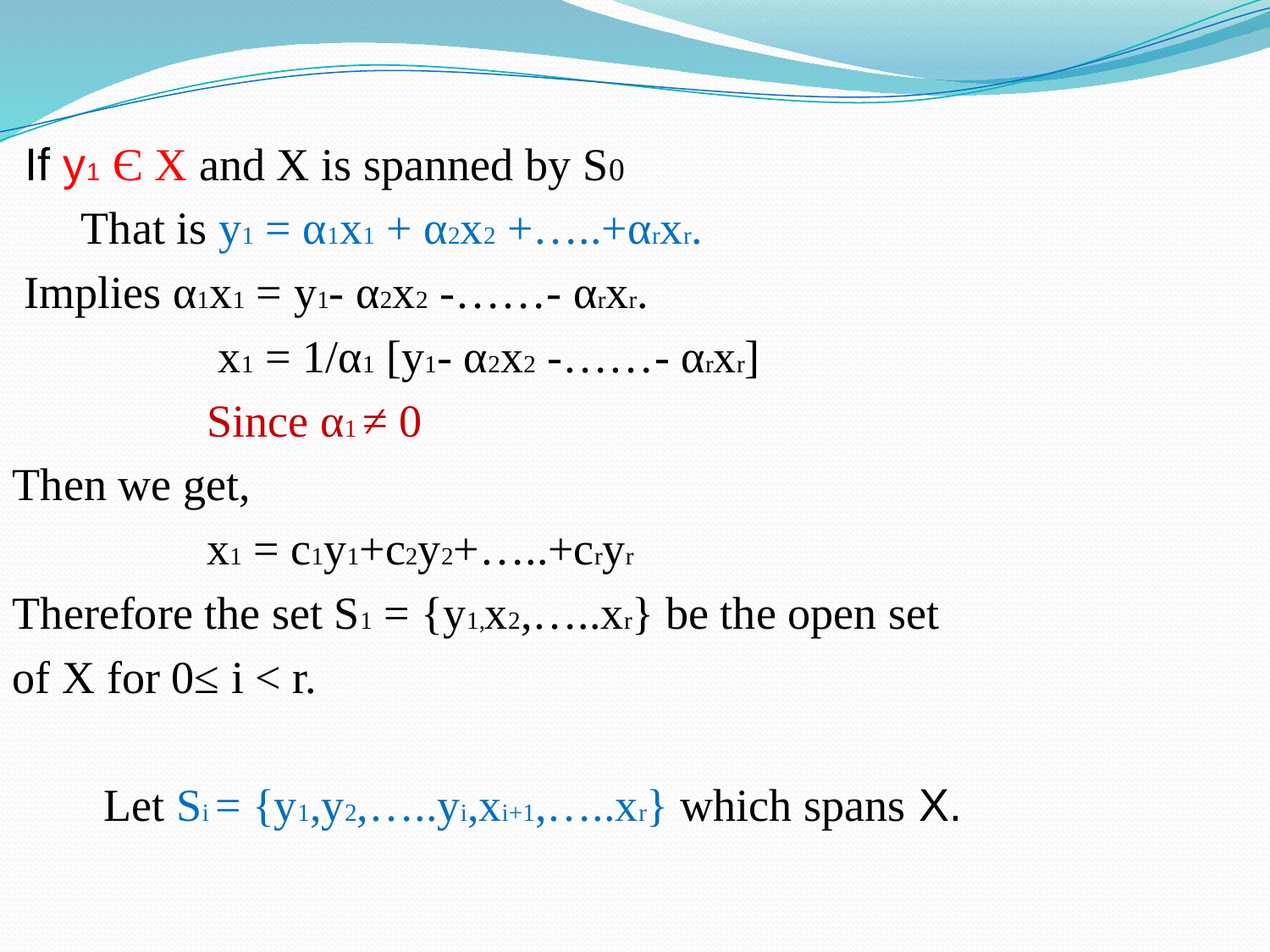

If y1 Є X and X is spanned by S0
      That is y1 = α1x1 + α2x2 +…..+αrxr.
 Implies α1x1 = y1- α2x2 -……- αrxr.
                  x1 = 1/α1 [y1- α2x2 -……- αrxr]
                 Since α1 ≠ 0
Then we get,
                 x1 = c1y1+c2y2+…..+cryr
Therefore the set S1 = {y1,x2,…..xr} be the open set
of X for 0≤ i < r.

        Let Si = {y1,y2,…..yi,xi+1,…..xr} which spans X.